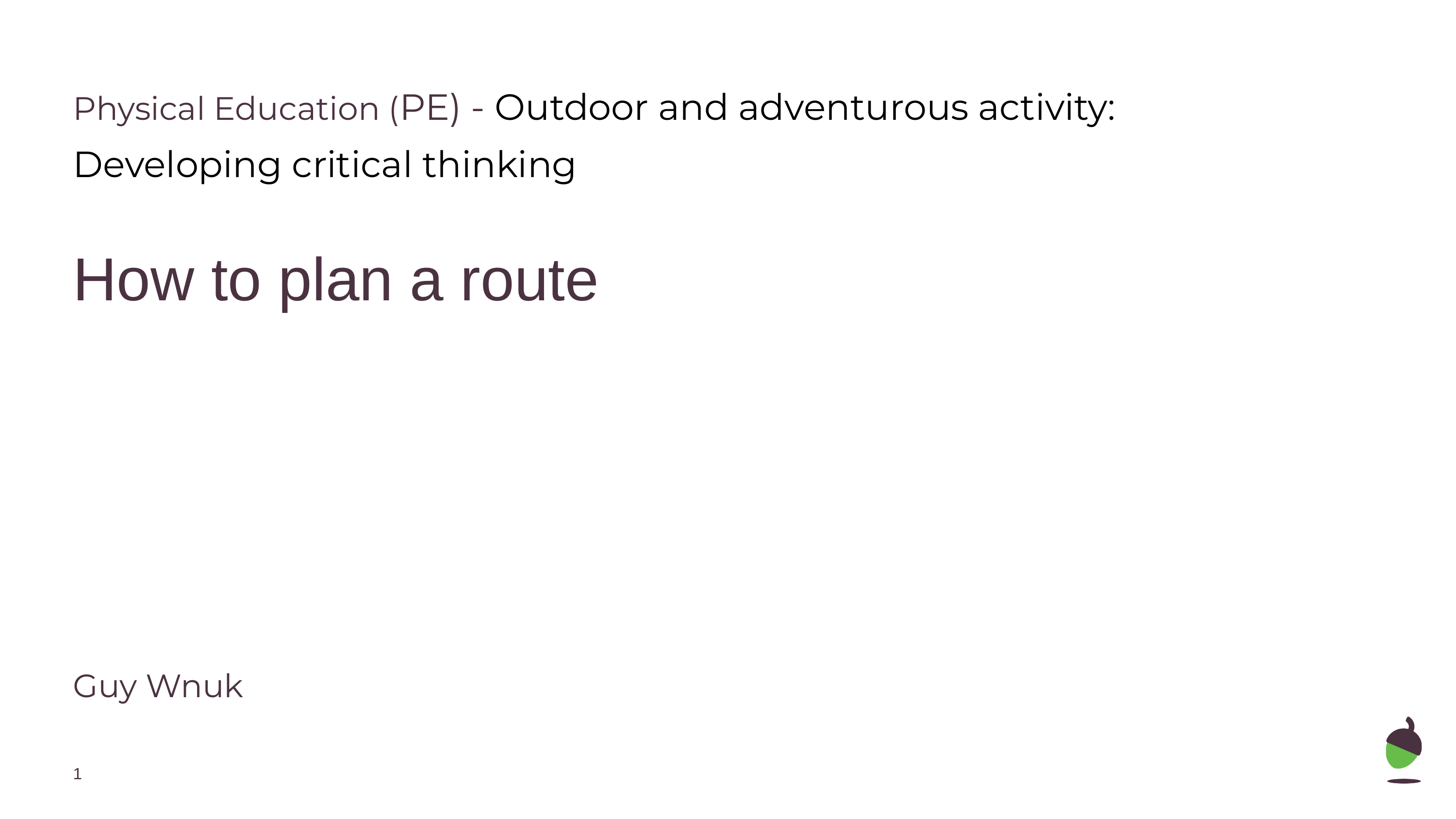

Physical Education (PE) - Outdoor and adventurous activity: Developing critical thinking

How to plan a route

Guy Wnuk
1